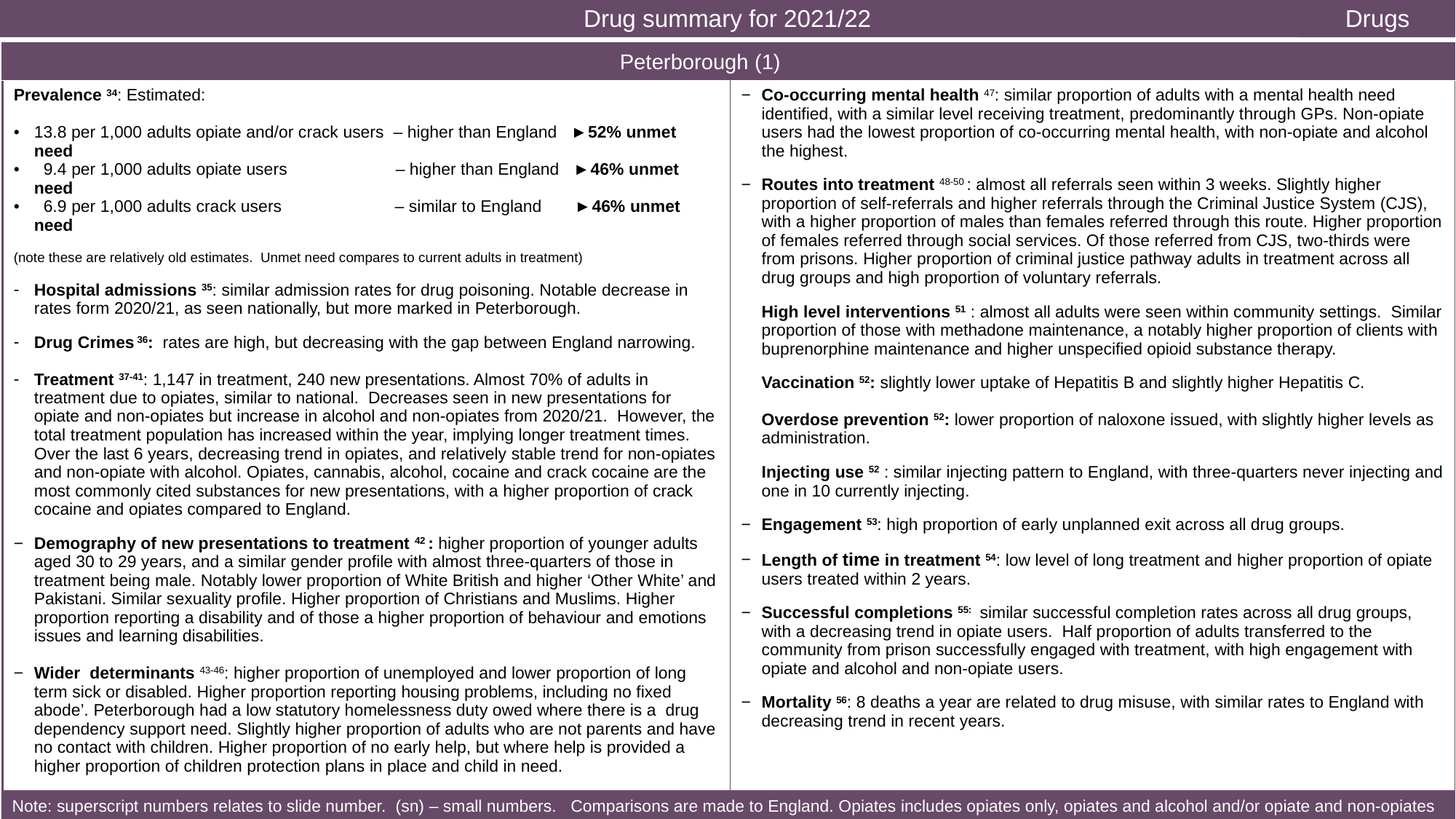

Drug summary for 2021/22
Drugs
| Peterborough (1) |  |
| --- | --- |
| Prevalence 34: Estimated: 13.8 per 1,000 adults opiate and/or crack users – higher than England ►52% unmet need 9.4 per 1,000 adults opiate users – higher than England ►46% unmet need 6.9 per 1,000 adults crack users – similar to England ►46% unmet need (note these are relatively old estimates. Unmet need compares to current adults in treatment) Hospital admissions 35: similar admission rates for drug poisoning. Notable decrease in rates form 2020/21, as seen nationally, but more marked in Peterborough. Drug Crimes 36: rates are high, but decreasing with the gap between England narrowing. Treatment 37-41: 1,147 in treatment, 240 new presentations. Almost 70% of adults in treatment due to opiates, similar to national. Decreases seen in new presentations for opiate and non-opiates but increase in alcohol and non-opiates from 2020/21. However, the total treatment population has increased within the year, implying longer treatment times. Over the last 6 years, decreasing trend in opiates, and relatively stable trend for non-opiates and non-opiate with alcohol. Opiates, cannabis, alcohol, cocaine and crack cocaine are the most commonly cited substances for new presentations, with a higher proportion of crack cocaine and opiates compared to England. Demography of new presentations to treatment 42 : higher proportion of younger adults aged 30 to 29 years, and a similar gender profile with almost three-quarters of those in treatment being male. Notably lower proportion of White British and higher ‘Other White’ and Pakistani. Similar sexuality profile. Higher proportion of Christians and Muslims. Higher proportion reporting a disability and of those a higher proportion of behaviour and emotions issues and learning disabilities. Wider determinants 43-46: higher proportion of unemployed and lower proportion of long term sick or disabled. Higher proportion reporting housing problems, including no fixed abode’. Peterborough had a low statutory homelessness duty owed where there is a drug dependency support need. Slightly higher proportion of adults who are not parents and have no contact with children. Higher proportion of no early help, but where help is provided a higher proportion of children protection plans in place and child in need. | Co-occurring mental health 47: similar proportion of adults with a mental health need identified, with a similar level receiving treatment, predominantly through GPs. Non-opiate users had the lowest proportion of co-occurring mental health, with non-opiate and alcohol the highest. Routes into treatment 48-50 : almost all referrals seen within 3 weeks. Slightly higher proportion of self-referrals and higher referrals through the Criminal Justice System (CJS), with a higher proportion of males than females referred through this route. Higher proportion of females referred through social services. Of those referred from CJS, two-thirds were from prisons. Higher proportion of criminal justice pathway adults in treatment across all drug groups and high proportion of voluntary referrals. High level interventions 51 : almost all adults were seen within community settings. Similar proportion of those with methadone maintenance, a notably higher proportion of clients with buprenorphine maintenance and higher unspecified opioid substance therapy. Vaccination 52: slightly lower uptake of Hepatitis B and slightly higher Hepatitis C. Overdose prevention 52: lower proportion of naloxone issued, with slightly higher levels as administration. Injecting use 52 : similar injecting pattern to England, with three-quarters never injecting and one in 10 currently injecting. Engagement 53: high proportion of early unplanned exit across all drug groups. Length of time in treatment 54: low level of long treatment and higher proportion of opiate users treated within 2 years. Successful completions 55: similar successful completion rates across all drug groups, with a decreasing trend in opiate users. Half proportion of adults transferred to the community from prison successfully engaged with treatment, with high engagement with opiate and alcohol and non-opiate users. Mortality 56: 8 deaths a year are related to drug misuse, with similar rates to England with decreasing trend in recent years. |
Note: superscript numbers relates to slide number.  (sn) – small numbers.   Comparisons are made to England. Opiates includes opiates only, opiates and alcohol and/or opiate and non-opiates